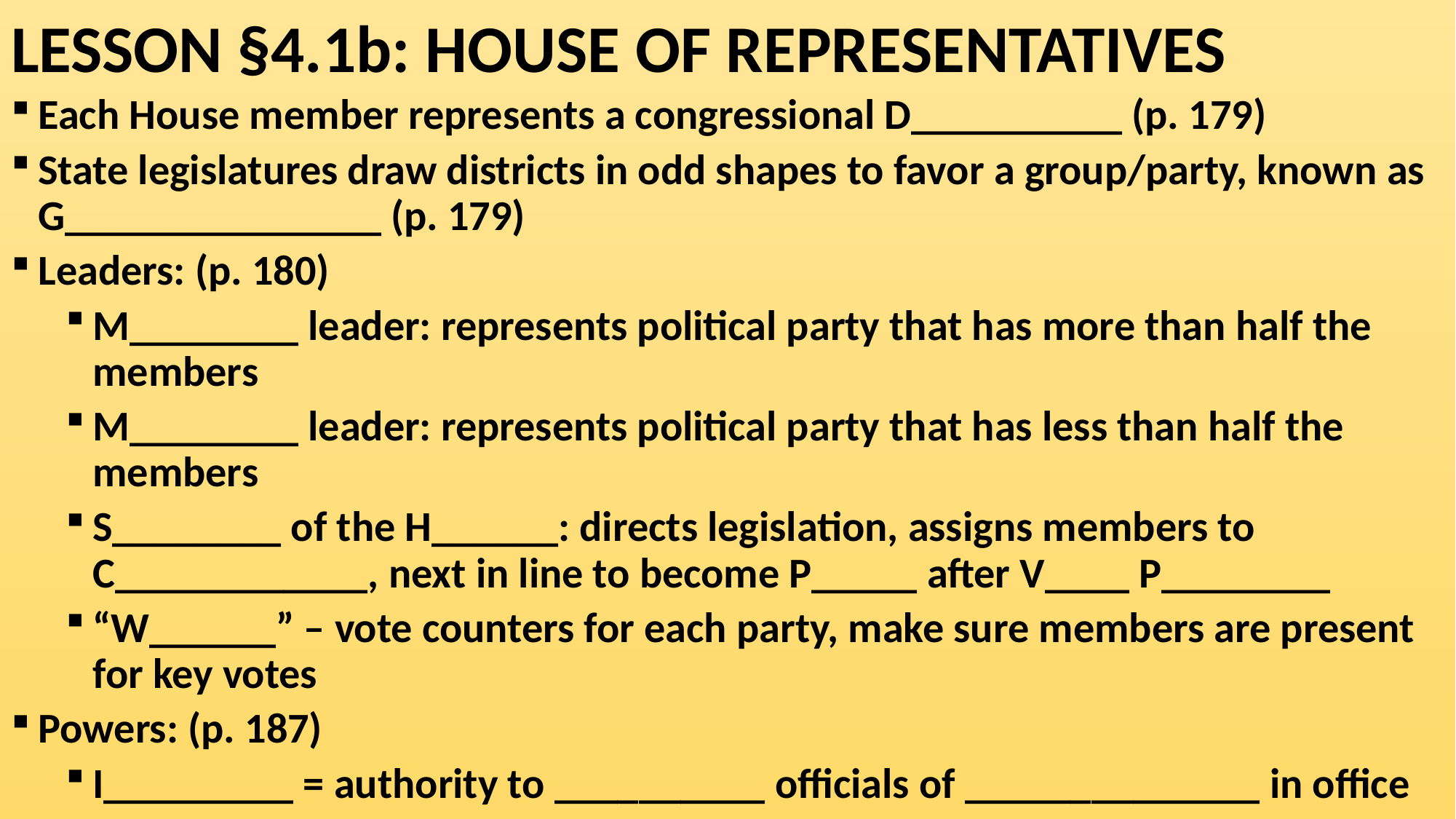

# LESSON §4.1b: HOUSE OF REPRESENTATIVES
Each House member represents a congressional D__________ (p. 179)
State legislatures draw districts in odd shapes to favor a group/party, known as G_______________ (p. 179)
Leaders: (p. 180)
M________ leader: represents political party that has more than half the members
M________ leader: represents political party that has less than half the members
S________ of the H______: directs legislation, assigns members to C____________, next in line to become P_____ after V____ P________
“W______” – vote counters for each party, make sure members are present for key votes
Powers: (p. 187)
I_________ = authority to __________ officials of ______________ in office